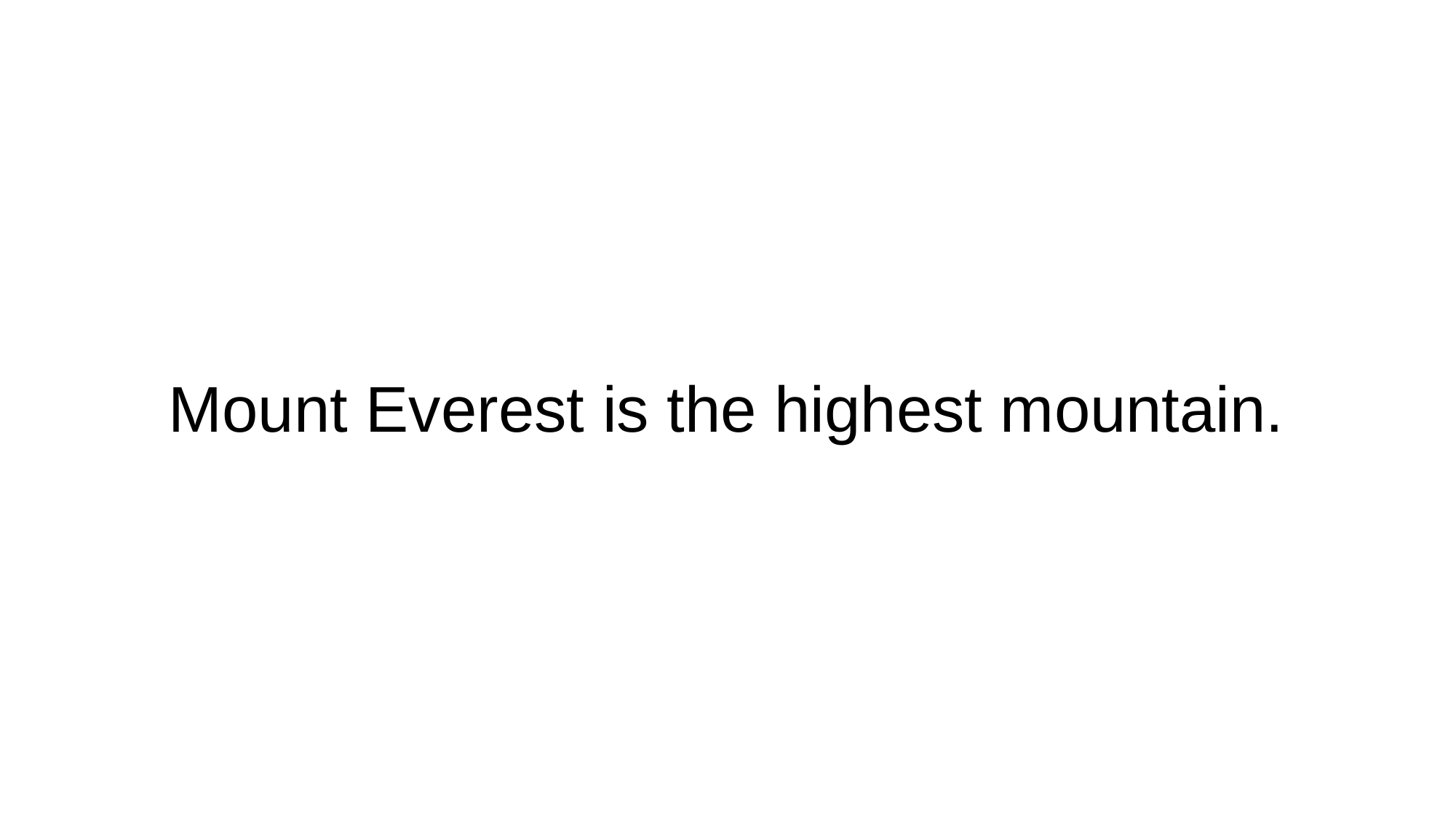

# Mount Everest is the highest mountain.